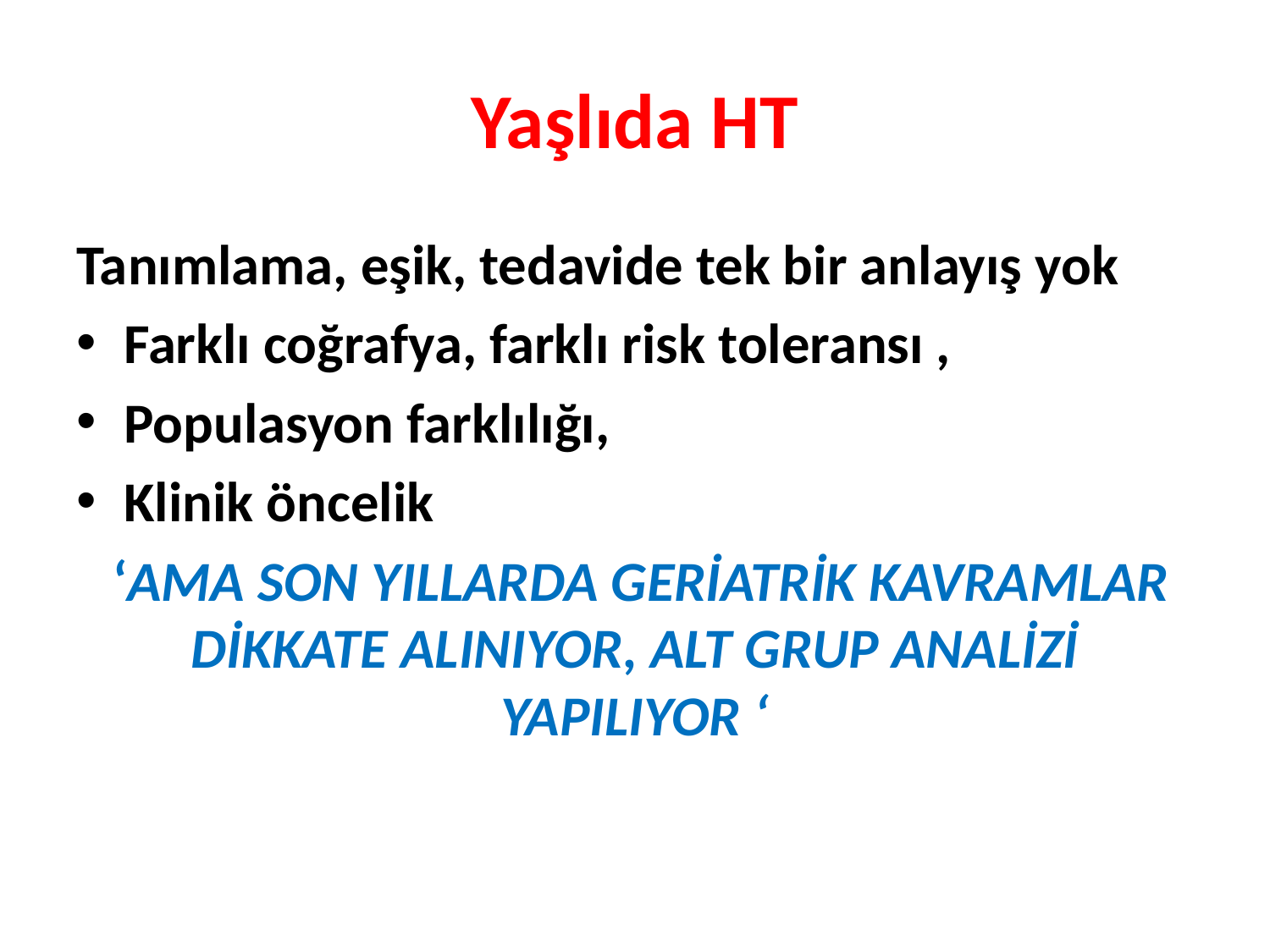

# Yaşlıda HT
Tanımlama, eşik, tedavide tek bir anlayış yok
Farklı coğrafya, farklı risk toleransı ,
Populasyon farklılığı,
Klinik öncelik
 ‘AMA SON YILLARDA GERİATRİK KAVRAMLAR DİKKATE ALINIYOR, ALT GRUP ANALİZİ YAPILIYOR ‘